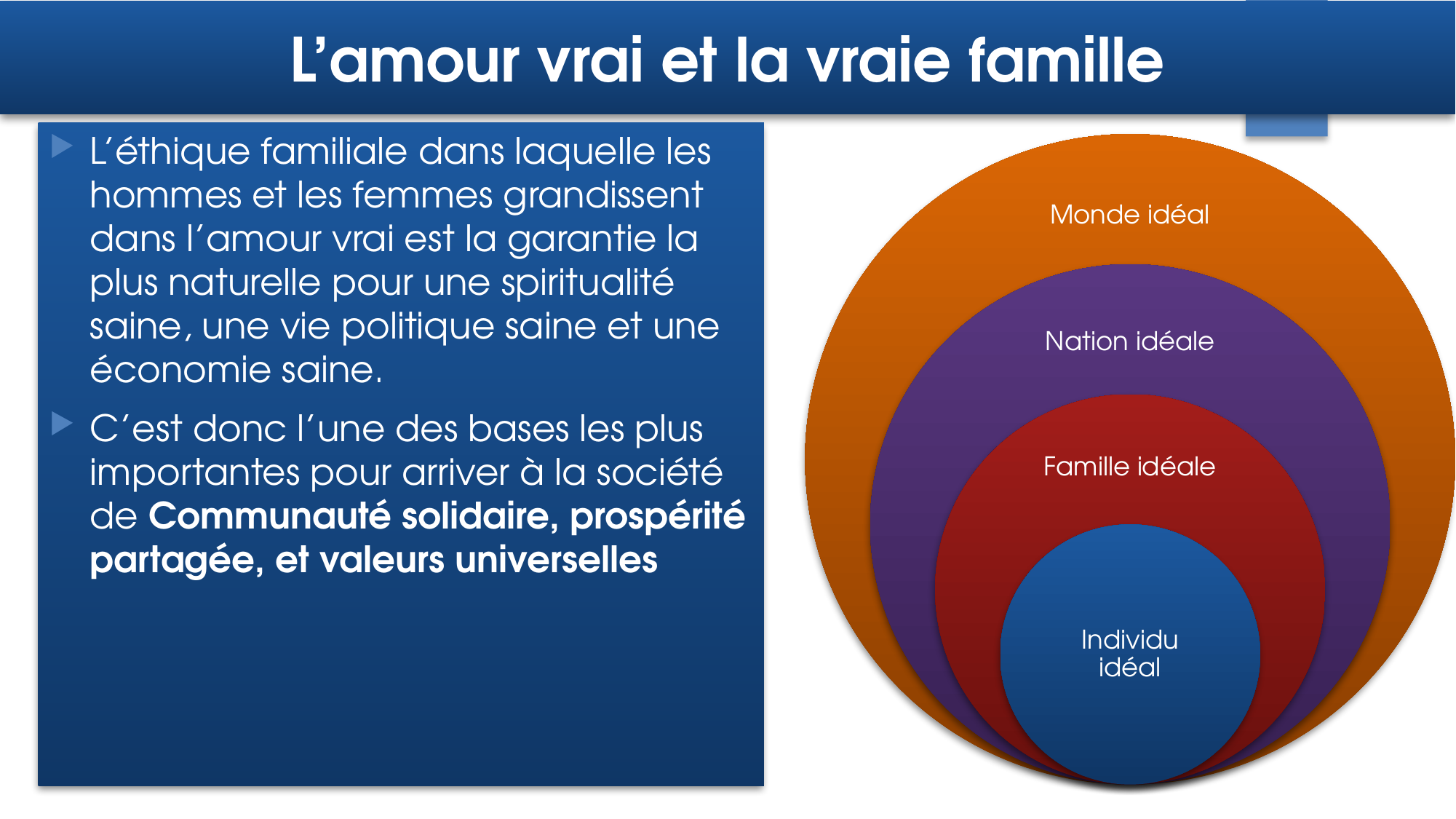

L’amour vrai et la vraie famille
L’éthique familiale dans laquelle les hommes et les femmes grandissent dans l’amour vrai est la garantie la plus naturelle pour une spiritualité saine, une vie politique saine et une économie saine.
C’est donc l’une des bases les plus importantes pour arriver à la société de Communauté solidaire, prospérité partagée, et valeurs universelles

Monde idéal
Nation idéale
Famille idéale
Individu idéal